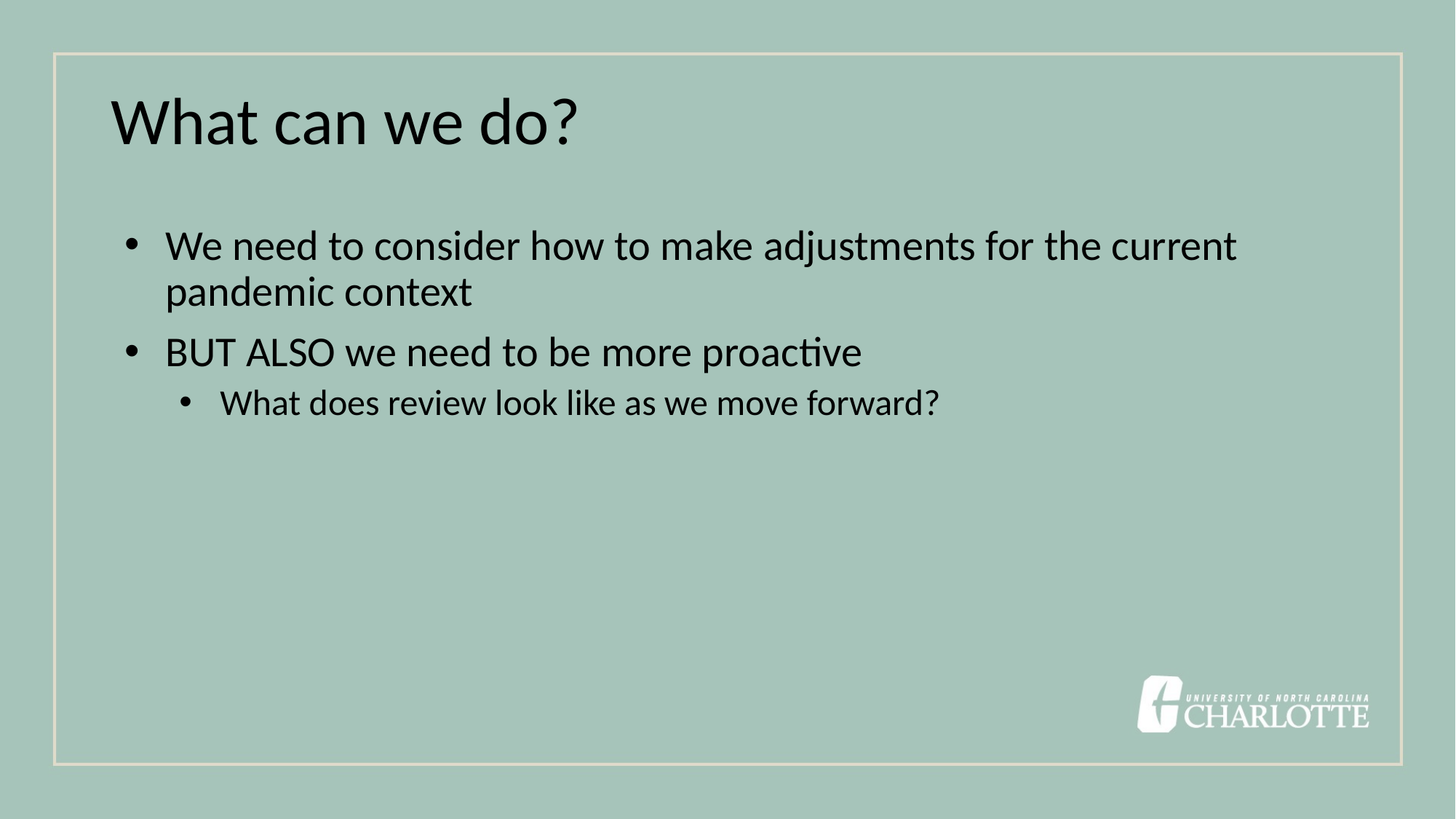

# What can we do?
We need to consider how to make adjustments for the current pandemic context
BUT ALSO we need to be more proactive
What does review look like as we move forward?